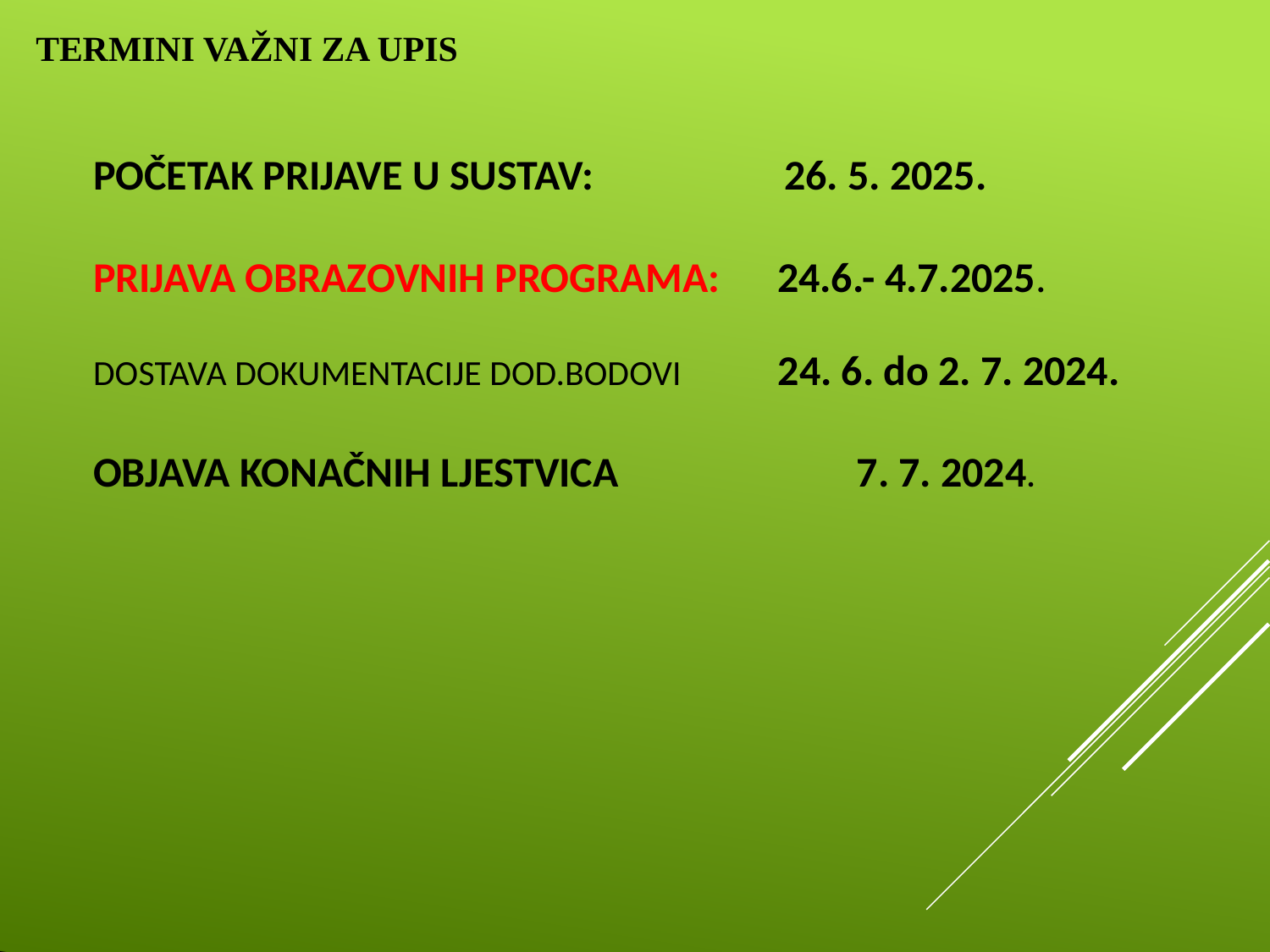

# TERMINI VAŽNI ZA UPIS
POČETAK PRIJAVE U SUSTAV:                    26. 5. 2025.

PRIJAVA OBRAZOVNIH PROGRAMA:      24.6.- 4.7.2025.

DOSTAVA DOKUMENTACIJE DOD.BODOVI            24. 6. do 2. 7. 2024.

OBJAVA KONAČNIH LJESTVICA                         7. 7. 2024.